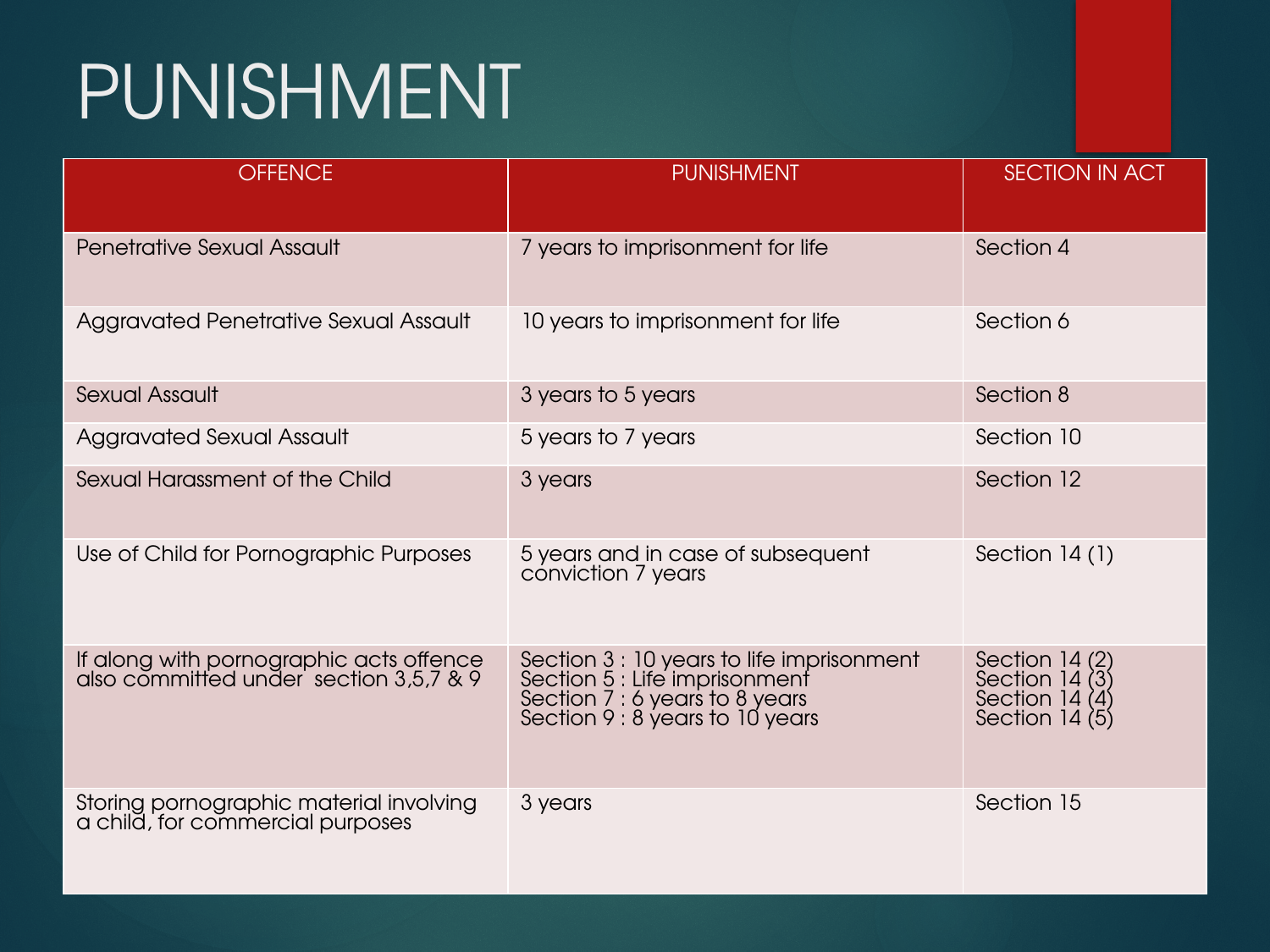

# PUNISHMENT
| OFFENCE | PUNISHMENT | SECTION IN ACT |
| --- | --- | --- |
| Penetrative Sexual Assault | 7 years to imprisonment for life | Section 4 |
| Aggravated Penetrative Sexual Assault | 10 years to imprisonment for life | Section 6 |
| Sexual Assault | 3 years to 5 years | Section 8 |
| Aggravated Sexual Assault | 5 years to 7 years | Section 10 |
| Sexual Harassment of the Child | 3 years | Section 12 |
| Use of Child for Pornographic Purposes | 5 years and in case of subsequent conviction 7 years | Section 14 (1) |
| If along with pornographic acts offence also committed under section 3,5,7 & 9 | Section 3 : 10 years to life imprisonment Section 5 : Life imprisonment Section 7 : 6 years to 8 years Section 9 : 8 years to 10 years | Section 14 (2) Section 14 (3) Section 14 (4) Section 14 (5) |
| Storing pornographic material involving a child, for commercial purposes | 3 years | Section 15 |